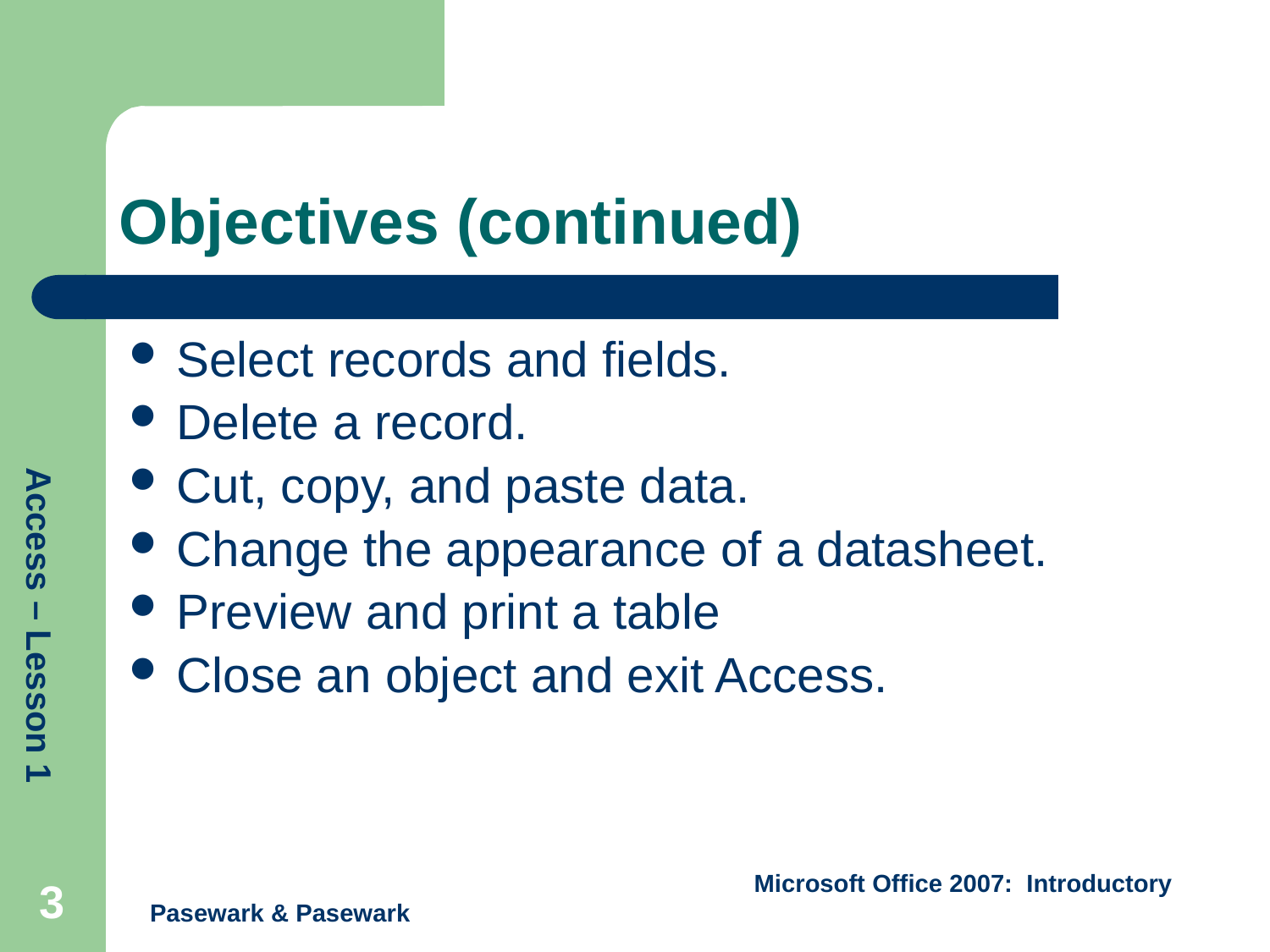

# Objectives (continued)
Select records and fields.
Delete a record.
Cut, copy, and paste data.
Change the appearance of a datasheet.
Preview and print a table
Close an object and exit Access.
3
Pasewark & Pasewark
Microsoft Office 2007:  Introductory